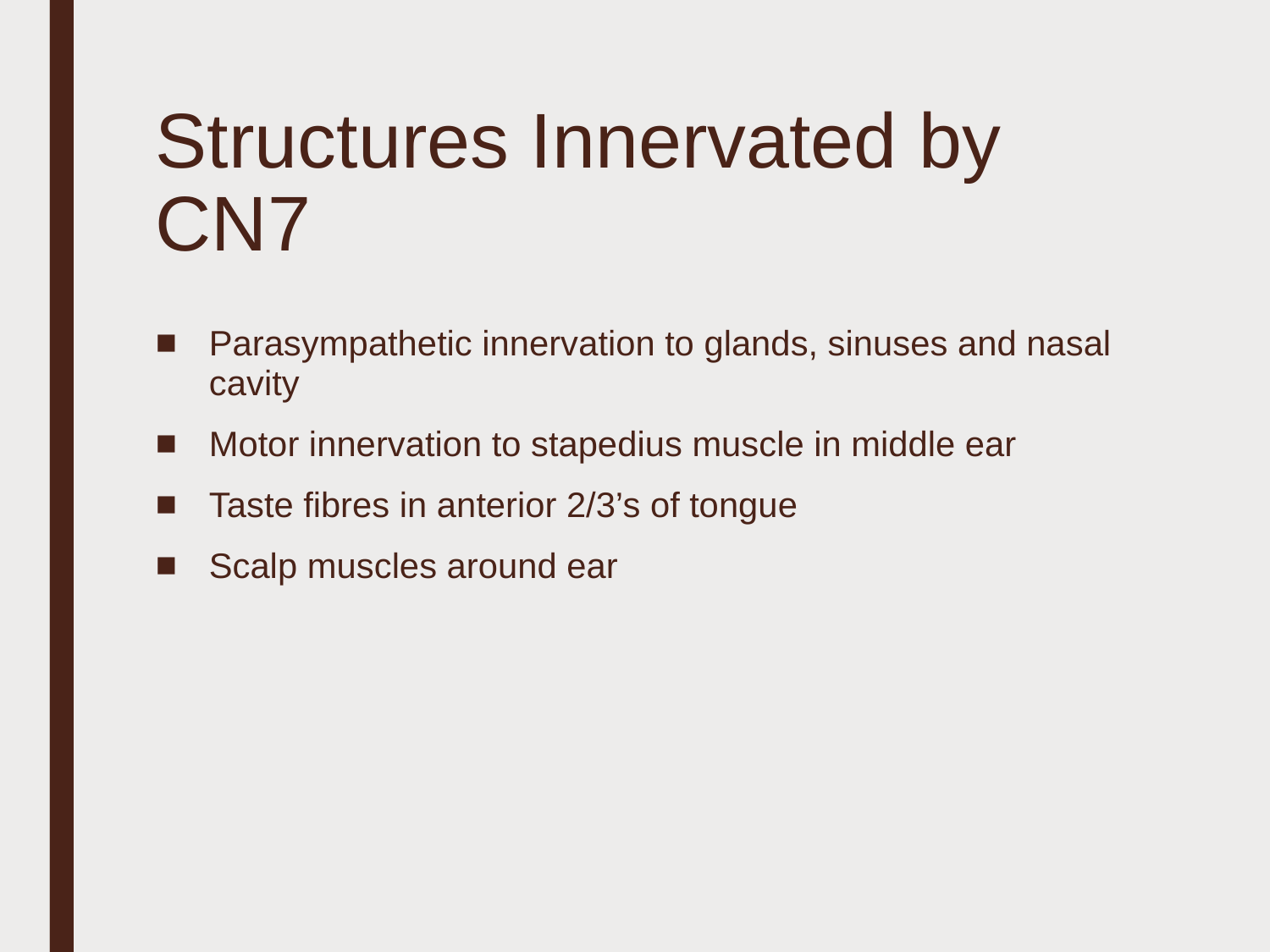

# Structures Innervated by CN7
Parasympathetic innervation to glands, sinuses and nasal cavity
Motor innervation to stapedius muscle in middle ear
Taste fibres in anterior 2/3’s of tongue
Scalp muscles around ear